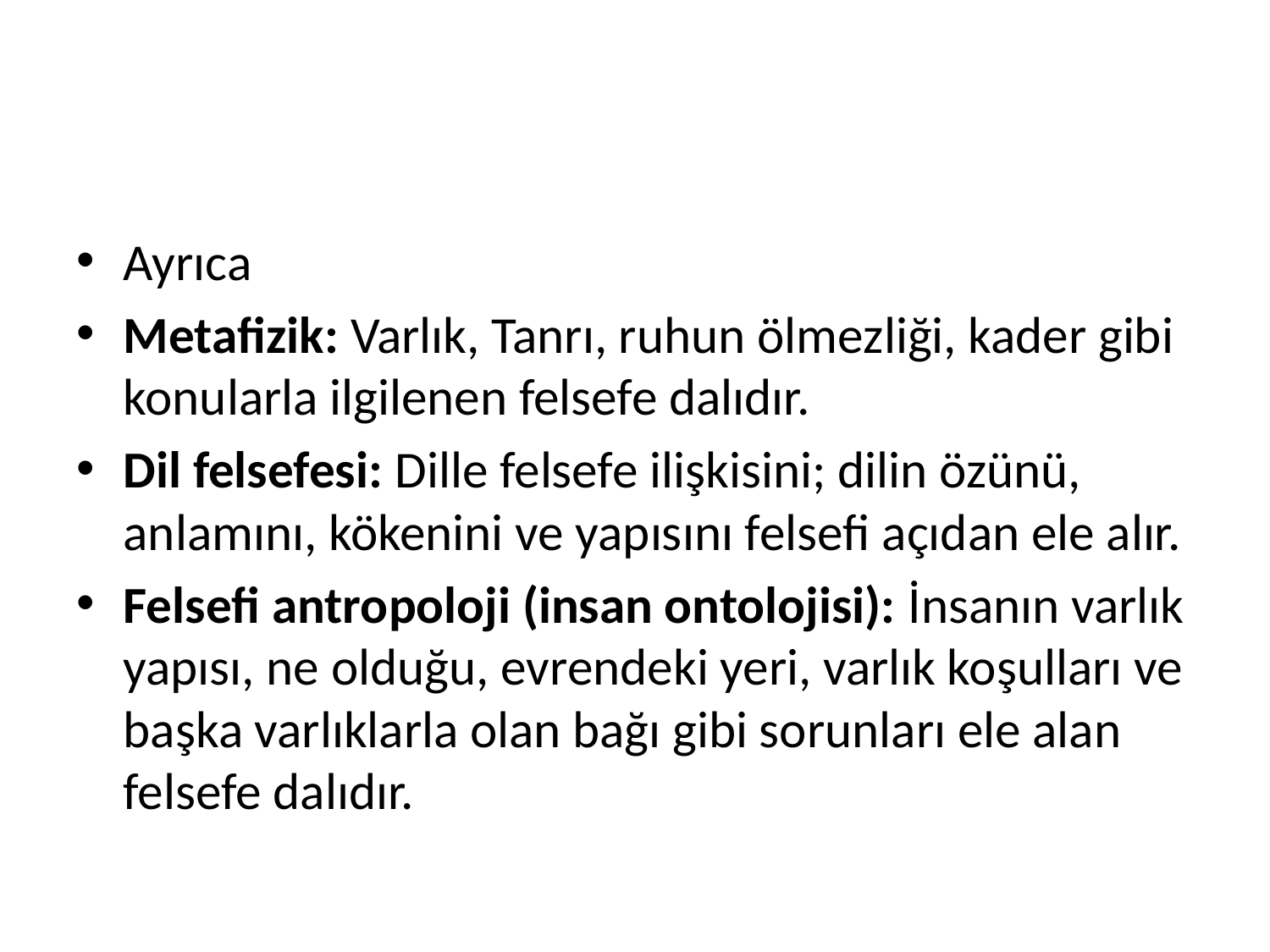

#
Ayrıca
Metafizik: Varlık, Tanrı, ruhun ölmezliği, kader gibi konularla ilgilenen felsefe dalıdır.
Dil felsefesi: Dille felsefe ilişkisini; dilin özünü, anlamını, kökenini ve yapısını felsefi açıdan ele alır.
Felsefi antropoloji (insan ontolojisi): İnsanın varlık yapısı, ne olduğu, evrendeki yeri, varlık koşulları ve başka varlıklarla olan bağı gibi sorunları ele alan felsefe dalıdır.